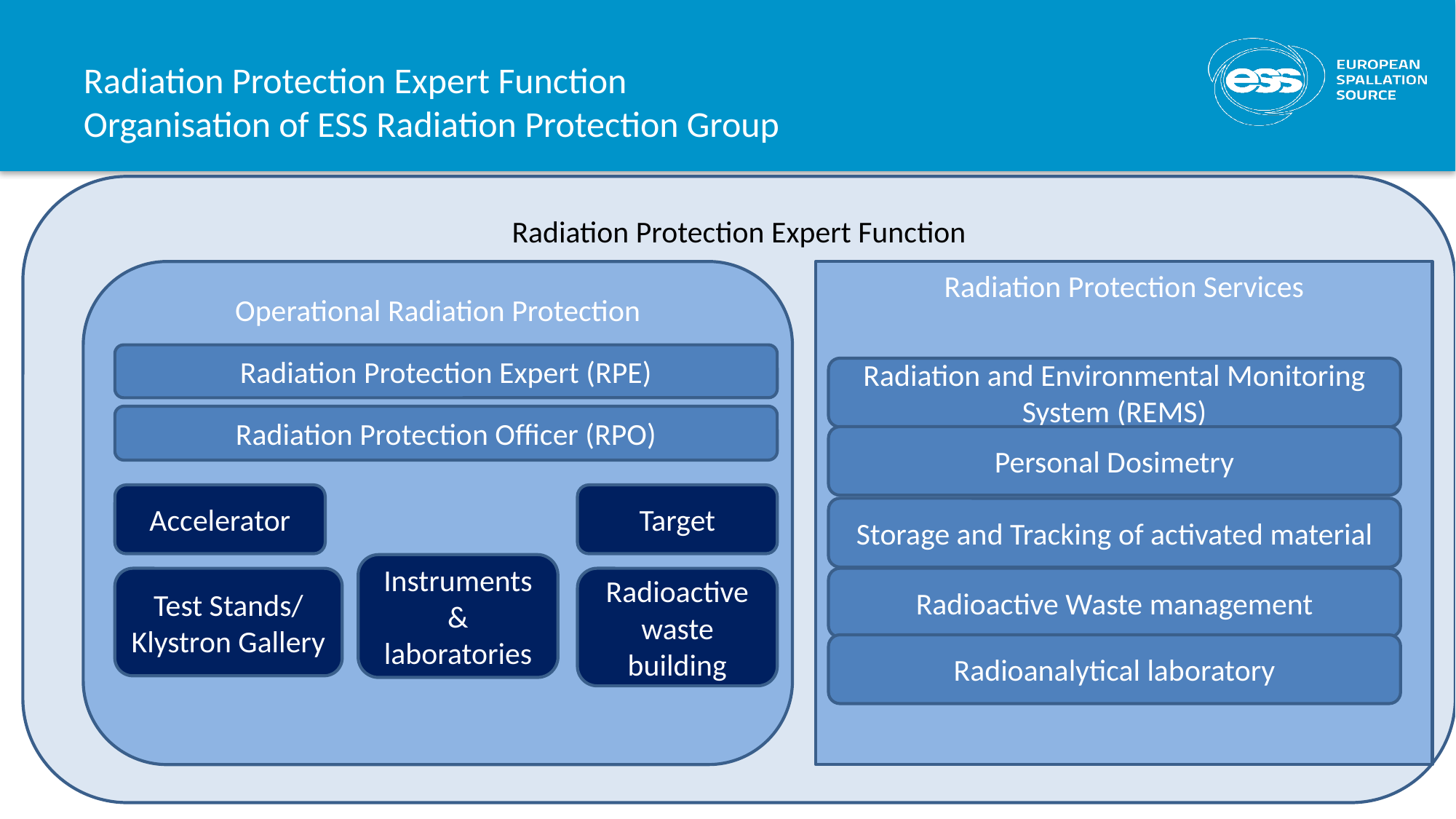

# Radiation Protection Expert Function Organisation of ESS Radiation Protection Group
Radiation Protection Expert Function
Operational Radiation Protection
Radiation Protection Services
Radiation Protection Expert (RPE)
Radiation and Environmental Monitoring System (REMS)
Radiation Protection Officer (RPO)
Personal Dosimetry
Accelerator
Target
Storage and Tracking of activated material
Instruments & laboratories
Test Stands/
Klystron Gallery
Radioactive waste building
Radioactive Waste management
Radioanalytical laboratory
4